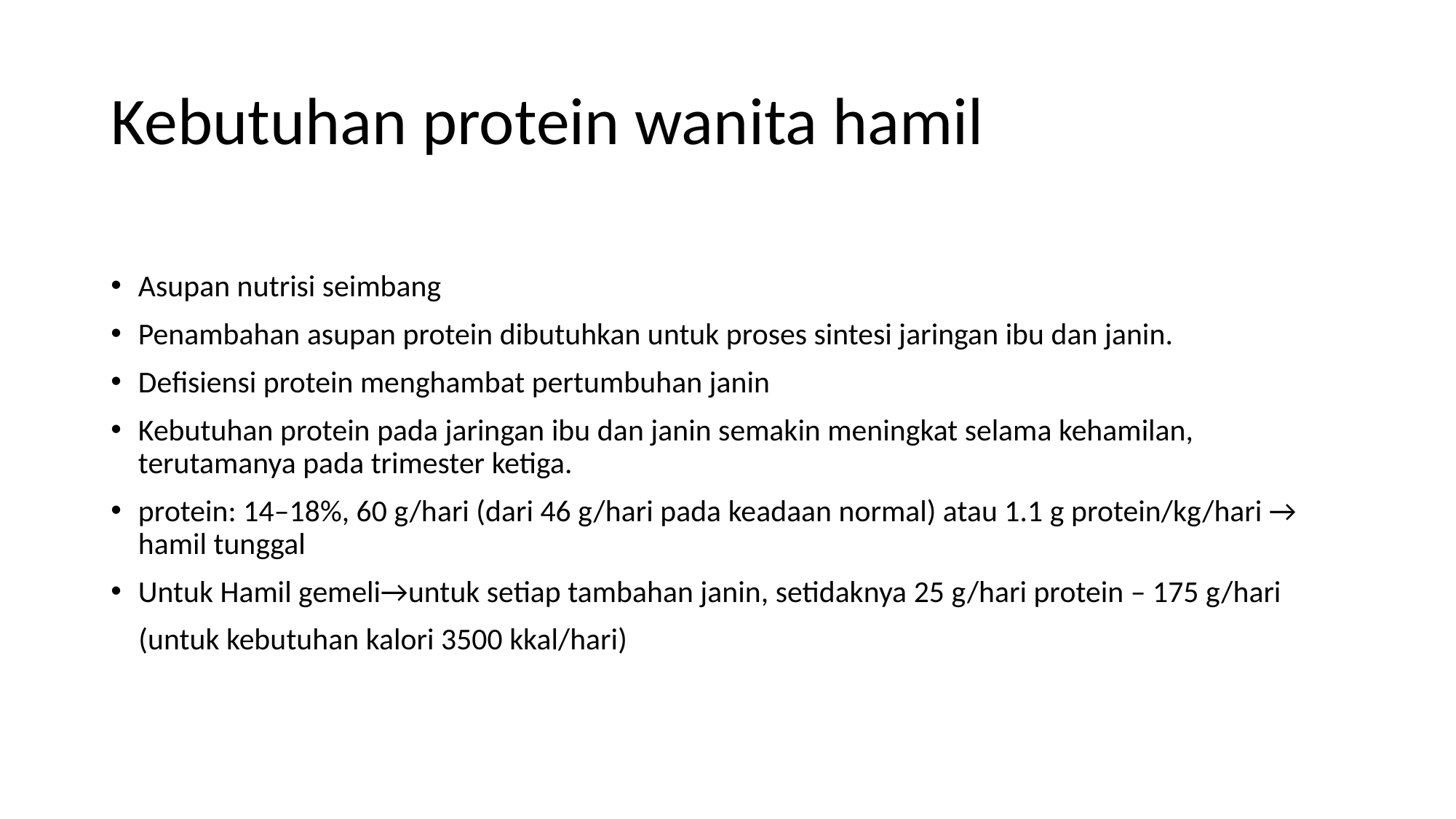

# Kebutuhan protein wanita hamil
Asupan nutrisi seimbang
Penambahan asupan protein dibutuhkan untuk proses sintesi jaringan ibu dan janin.
Defisiensi protein menghambat pertumbuhan janin
Kebutuhan protein pada jaringan ibu dan janin semakin meningkat selama kehamilan, terutamanya pada trimester ketiga.
protein: 14–18%, 60 g/hari (dari 46 g/hari pada keadaan normal) atau 1.1 g protein/kg/hari → hamil tunggal
Untuk Hamil gemeli→untuk setiap tambahan janin, setidaknya 25 g/hari protein – 175 g/hari
    (untuk kebutuhan kalori 3500 kkal/hari)